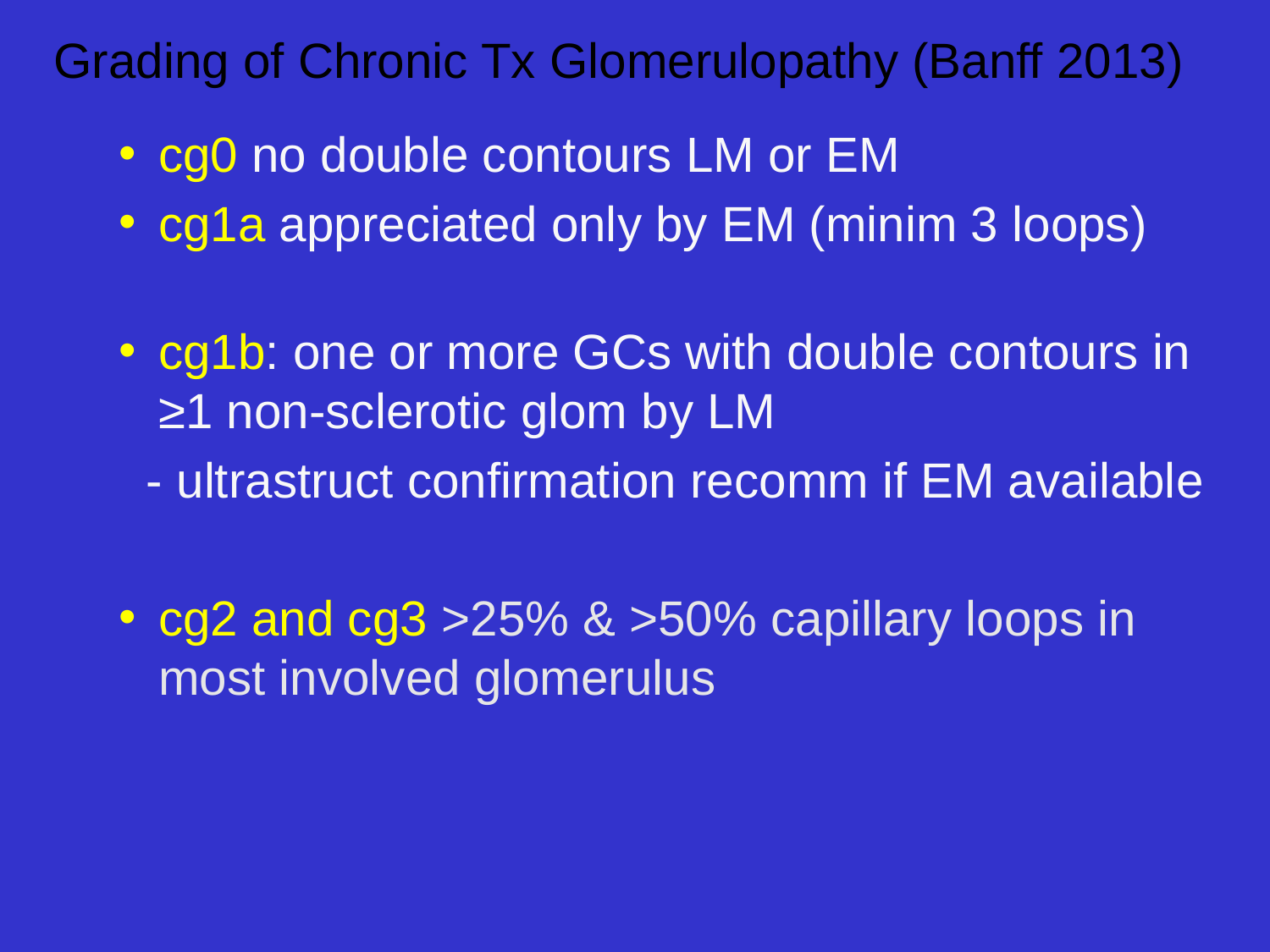

# Grading of Chronic Tx Glomerulopathy (Banff 2013)
cg0 no double contours LM or EM
cg1a appreciated only by EM (minim 3 loops)

cg1b: one or more GCs with double contours in ≥1 non-sclerotic glom by LM
  - ultrastruct confirmation recomm if EM available

cg2 and cg3 >25% & >50% capillary loops in most involved glomerulus